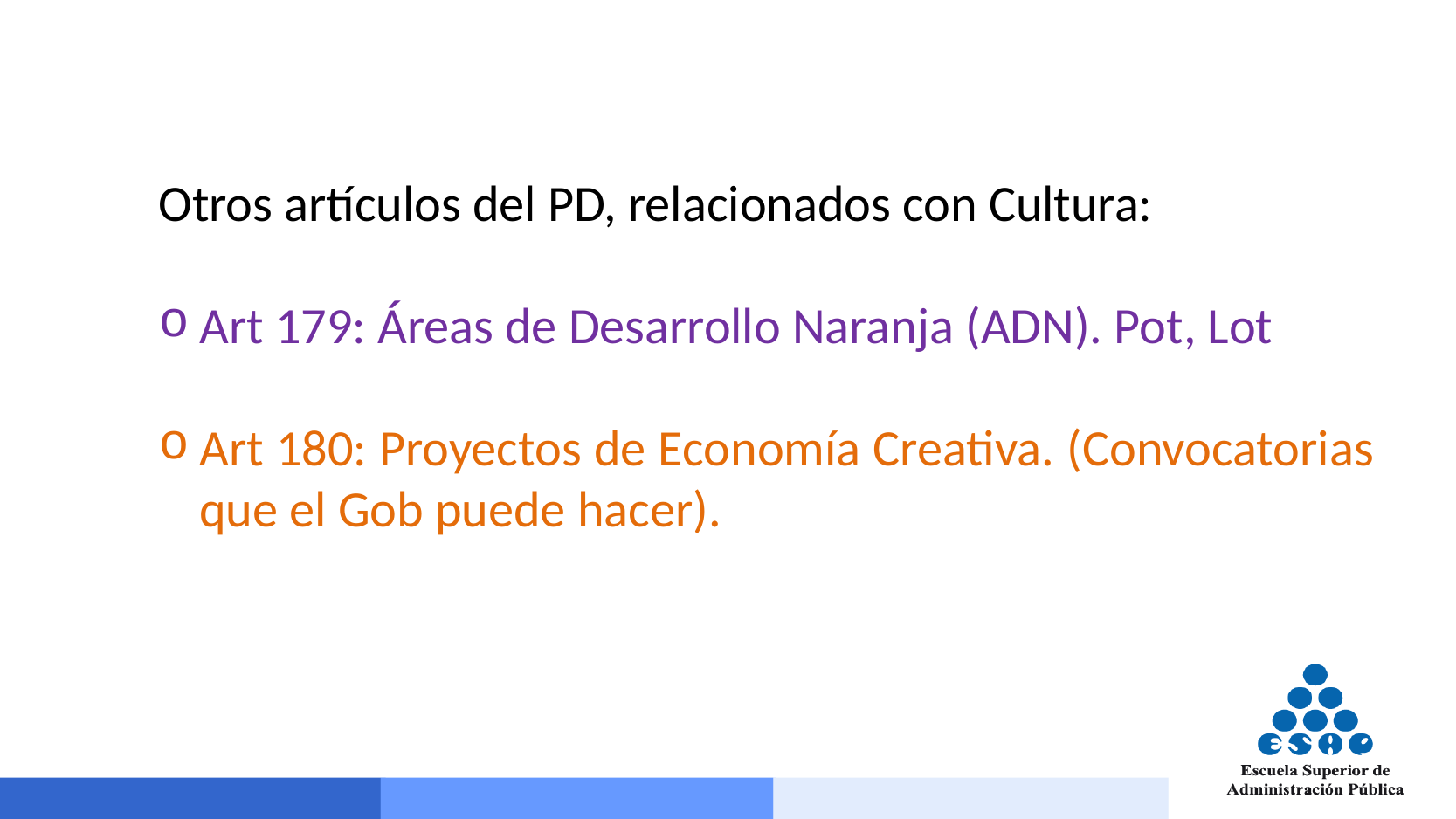

Otros artículos del PD, relacionados con Cultura:

Art 179: Áreas de Desarrollo Naranja (ADN). Pot, Lot

Art 180: Proyectos de Economía Creativa. (Convocatorias que el Gob puede hacer).